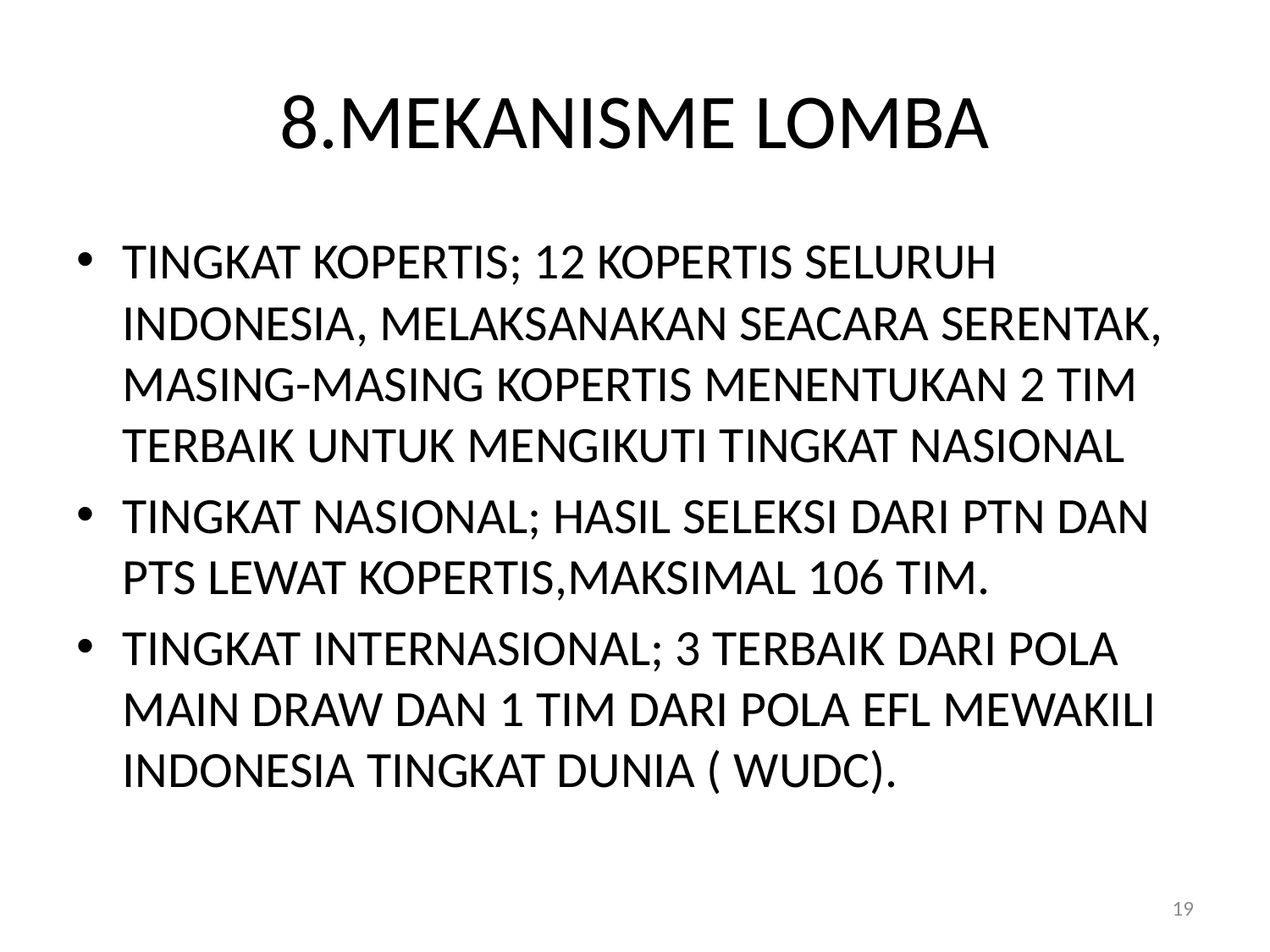

# 8.MEKANISME LOMBA
TINGKAT KOPERTIS; 12 KOPERTIS SELURUH INDONESIA, MELAKSANAKAN SEACARA SERENTAK, MASING-MASING KOPERTIS MENENTUKAN 2 TIM TERBAIK UNTUK MENGIKUTI TINGKAT NASIONAL
TINGKAT NASIONAL; HASIL SELEKSI DARI PTN DAN PTS LEWAT KOPERTIS,MAKSIMAL 106 TIM.
TINGKAT INTERNASIONAL; 3 TERBAIK DARI POLA MAIN DRAW DAN 1 TIM DARI POLA EFL MEWAKILI INDONESIA TINGKAT DUNIA ( WUDC).
19